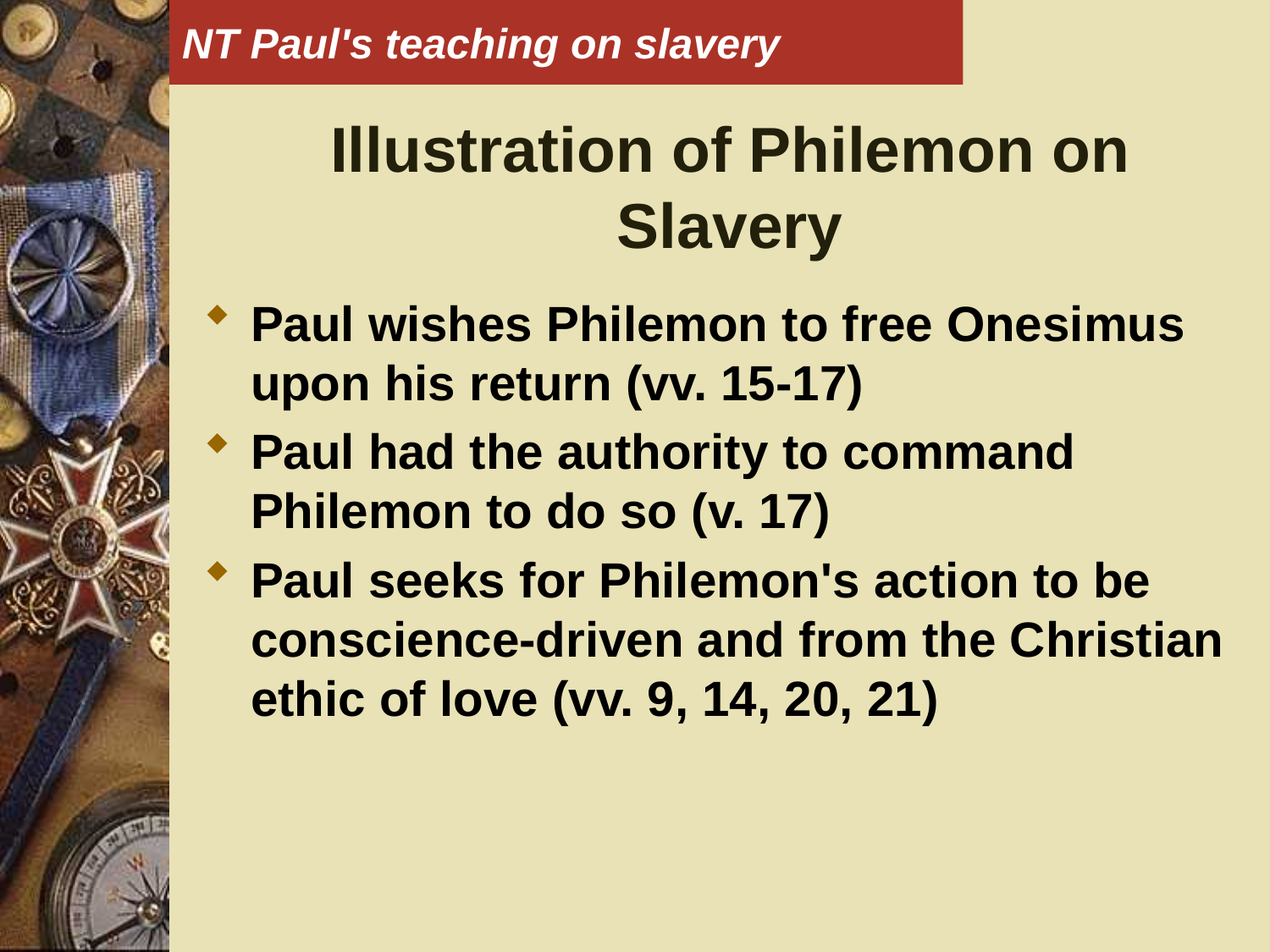

NT Paul's teaching on slavery
# Illustration of Philemon on Slavery
Paul wishes Philemon to free Onesimus upon his return (vv. 15-17)
Paul had the authority to command Philemon to do so (v. 17)
Paul seeks for Philemon's action to be conscience-driven and from the Christian ethic of love (vv. 9, 14, 20, 21)